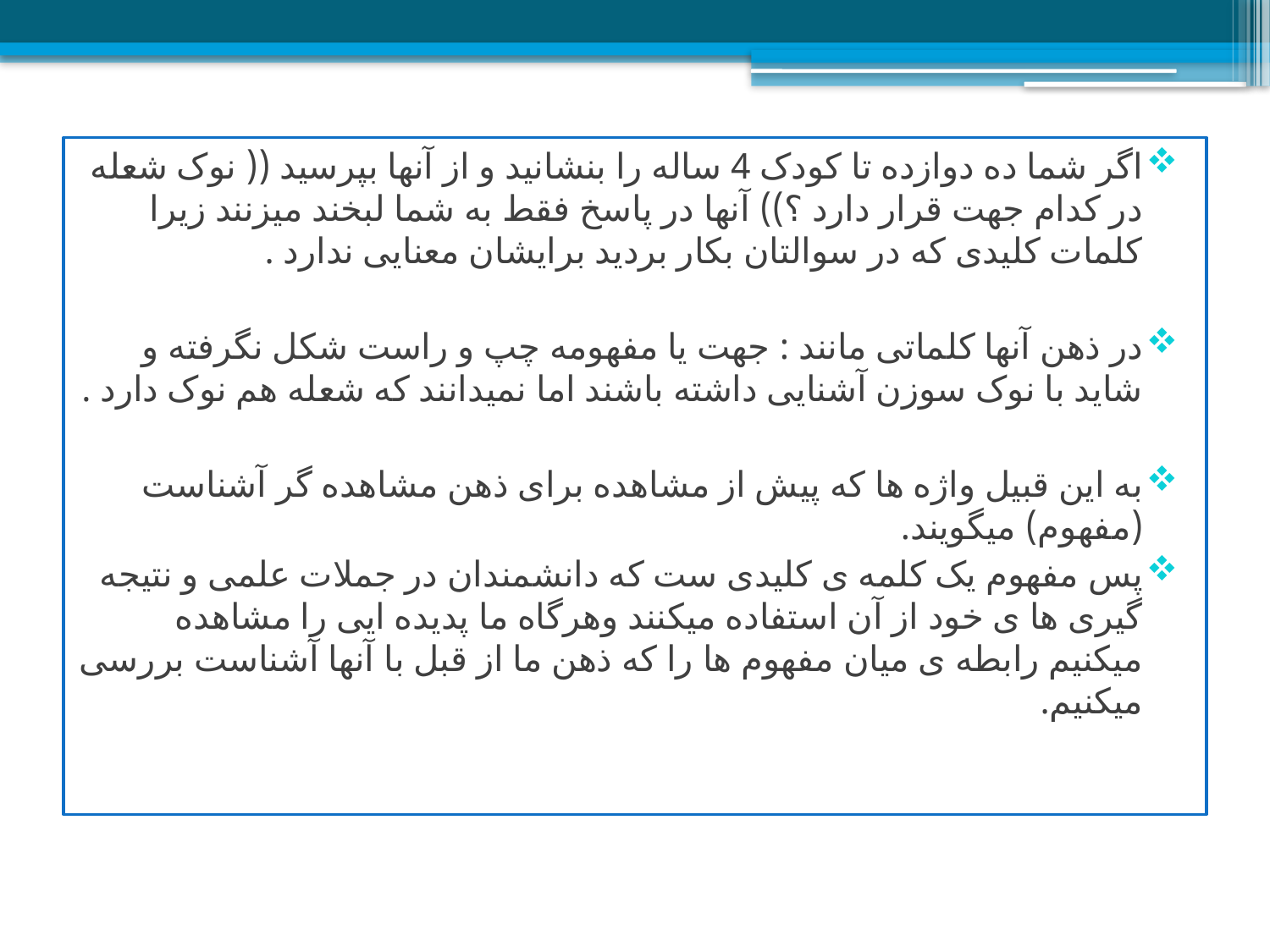

اگر شما ده دوازده تا کودک 4 ساله را بنشانید و از آنها بپرسید (( نوک شعله در کدام جهت قرار دارد ؟)) آنها در پاسخ فقط به شما لبخند میزنند زیرا کلمات کلیدی که در سوالتان بکار بردید برایشان معنایی ندارد .

در ذهن آنها کلماتی مانند : جهت یا مفهومه چپ و راست شکل نگرفته و شاید با نوک سوزن آشنایی داشته باشند اما نمیدانند که شعله هم نوک دارد .

به این قبیل واژه ها که پیش از مشاهده برای ذهن مشاهده گر آشناست (مفهوم) میگویند.
پس مفهوم یک کلمه ی کلیدی ست که دانشمندان در جملات علمی و نتیجه گیری ها ی خود از آن استفاده میکنند وهرگاه ما پدیده ایی را مشاهده میکنیم رابطه ی میان مفهوم ها را که ذهن ما از قبل با آنها آشناست بررسی میکنیم.